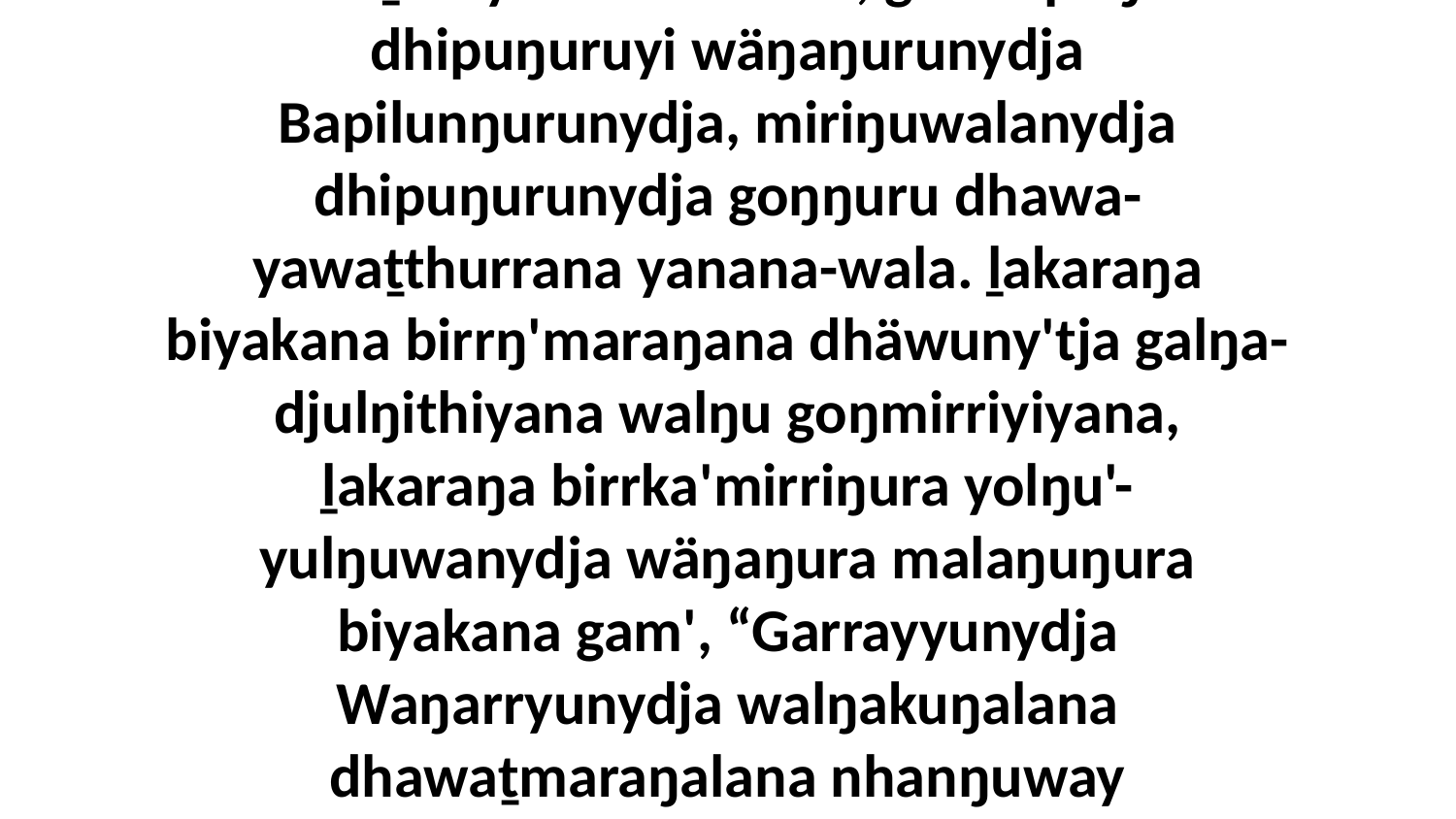

20 Ma' ḏurryurrana walala, gundupuŋana dhipuŋuruyi wäŋaŋurunydja Bapilunŋurunydja, miriŋuwalanydja dhipuŋurunydja goŋŋuru dhawa-yawaṯthurrana yanana-wala. ḻakaraŋa biyakana birrŋ'maraŋana dhäwuny'tja galŋa-djulŋithiyana walŋu goŋmirriyiyana, ḻakaraŋa birrka'mirriŋura yolŋu'-yulŋuwanydja wäŋaŋura malaŋuŋura biyakana gam', “Garrayyunydja Waŋarryunydja walŋakuŋalana dhawaṯmaraŋalana nhanŋuway djämamirrinhanydja Yitjuralnhanydja.”